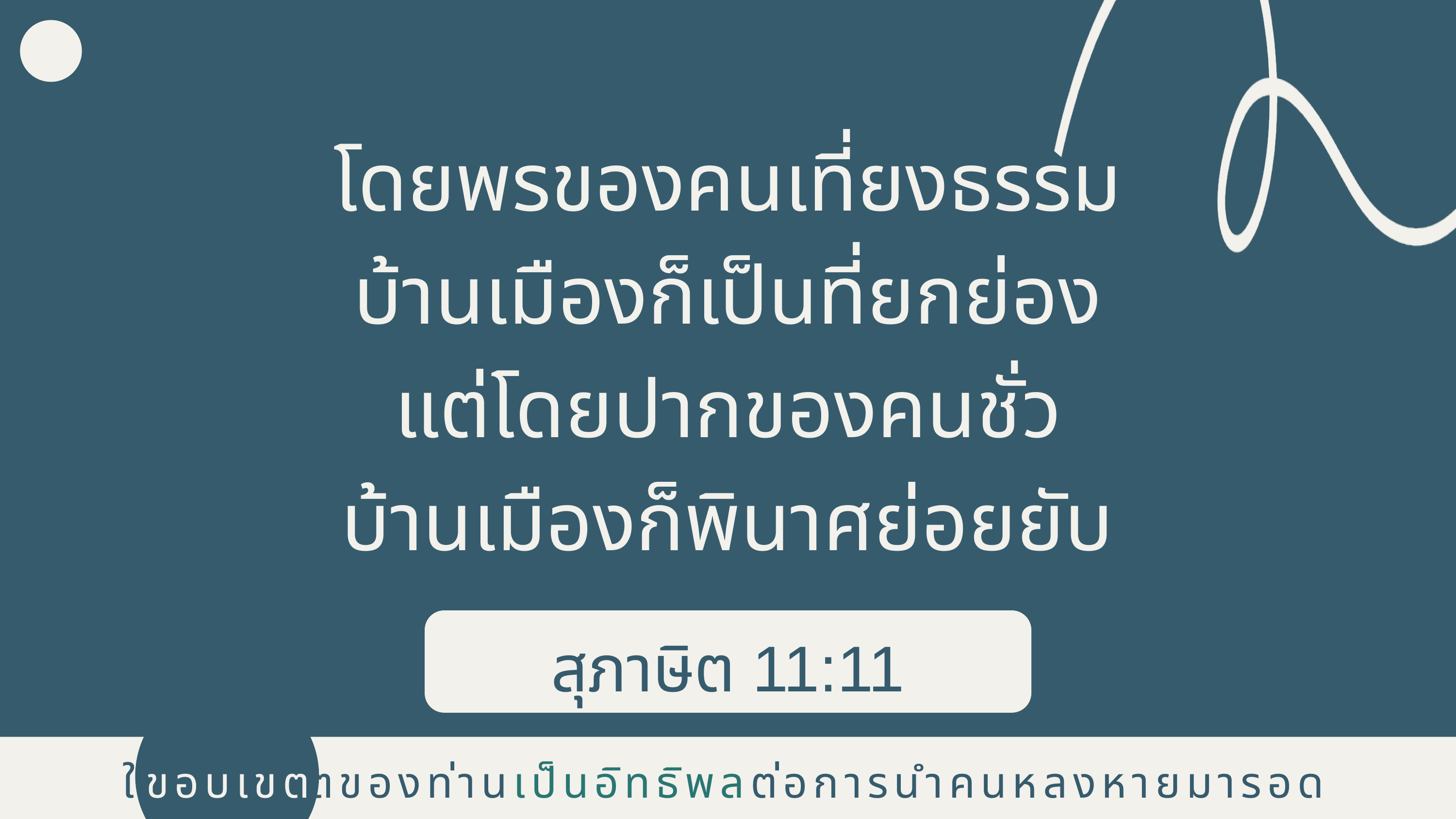

โดยพรของคนเที่ยงธรรม
บ้านเมืองก็เป็นที่ยกย่อง
แต่โดยปากของคนชั่ว
บ้านเมืองก็พินาศย่อยยับ

สุภาษิต 11:11

ขอบเขต
ใช้ขอบเขตของท่านเป็นอิทธิพลต่อการนำคนหลงหายมารอด